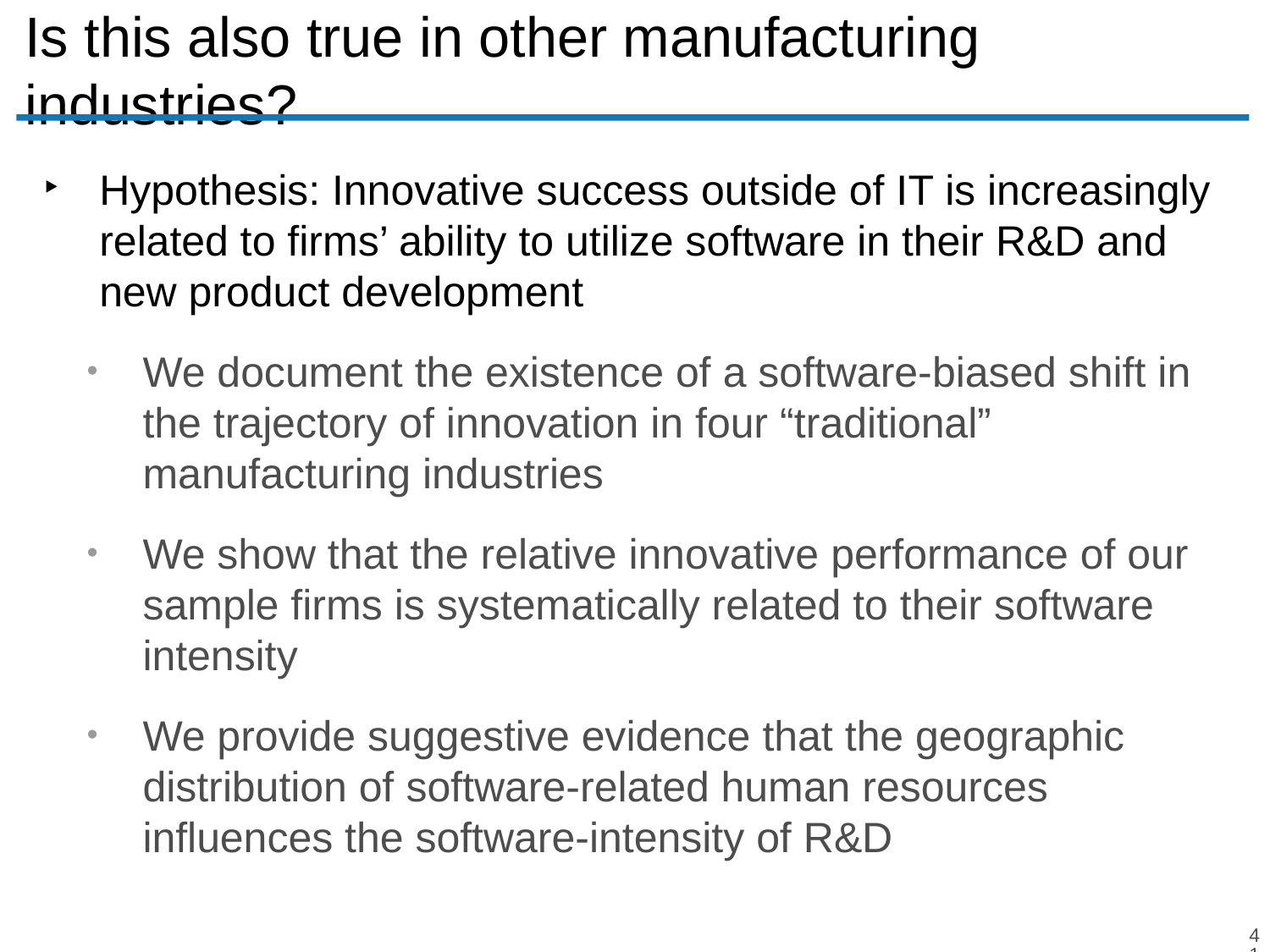

# Is this also true in other manufacturing industries?

Hypothesis: Innovative success outside of IT is increasingly related to firms’ ability to utilize software in their R&D and new product development
We document the existence of a software-biased shift in the trajectory of innovation in four “traditional” manufacturing industries
We show that the relative innovative performance of our sample firms is systematically related to their software intensity
We provide suggestive evidence that the geographic distribution of software-related human resources influences the software-intensity of R&D
41